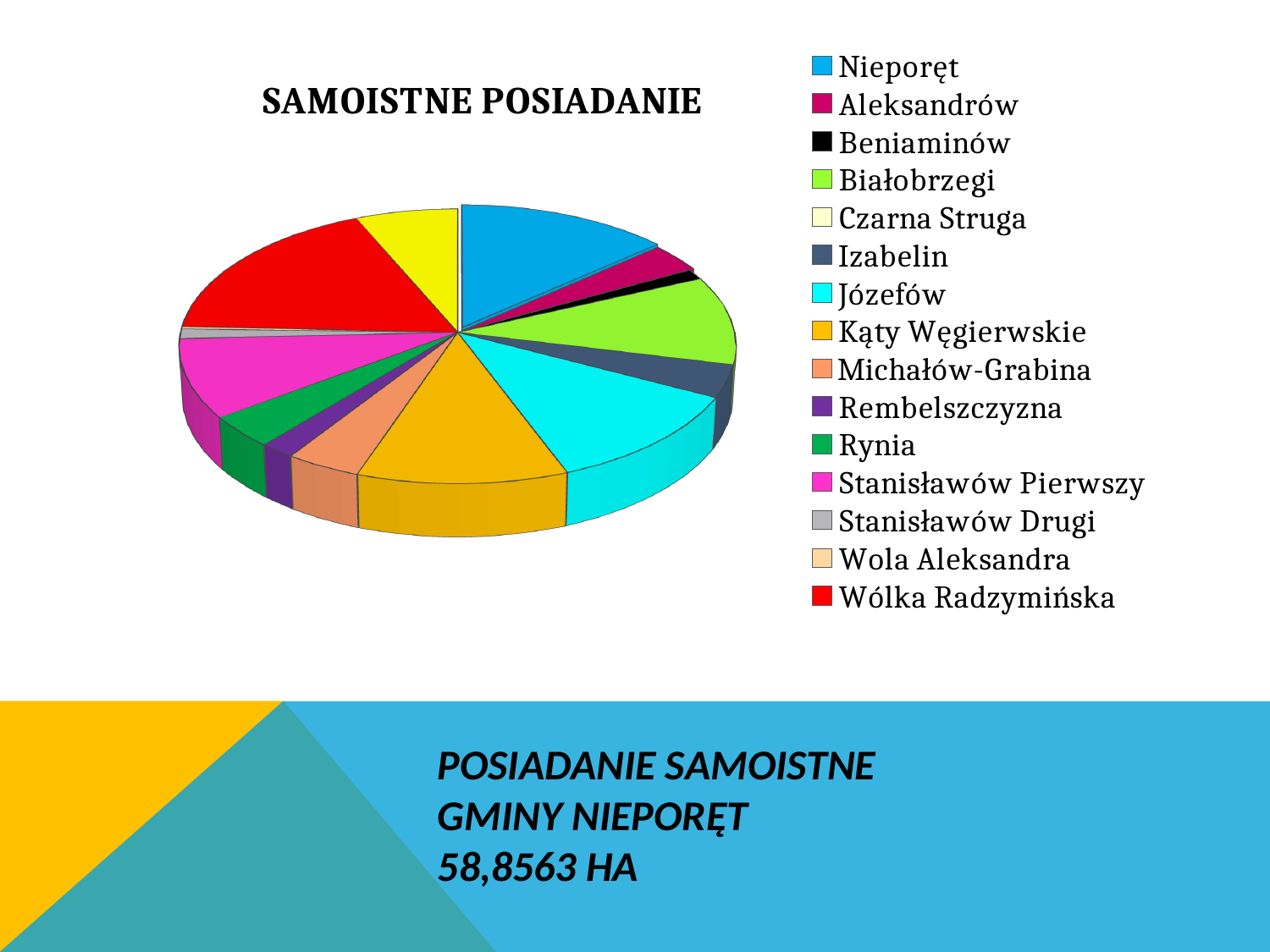

[unsupported chart]

# Posiadanie samoistne gminy nieporęt 58,8563 HA